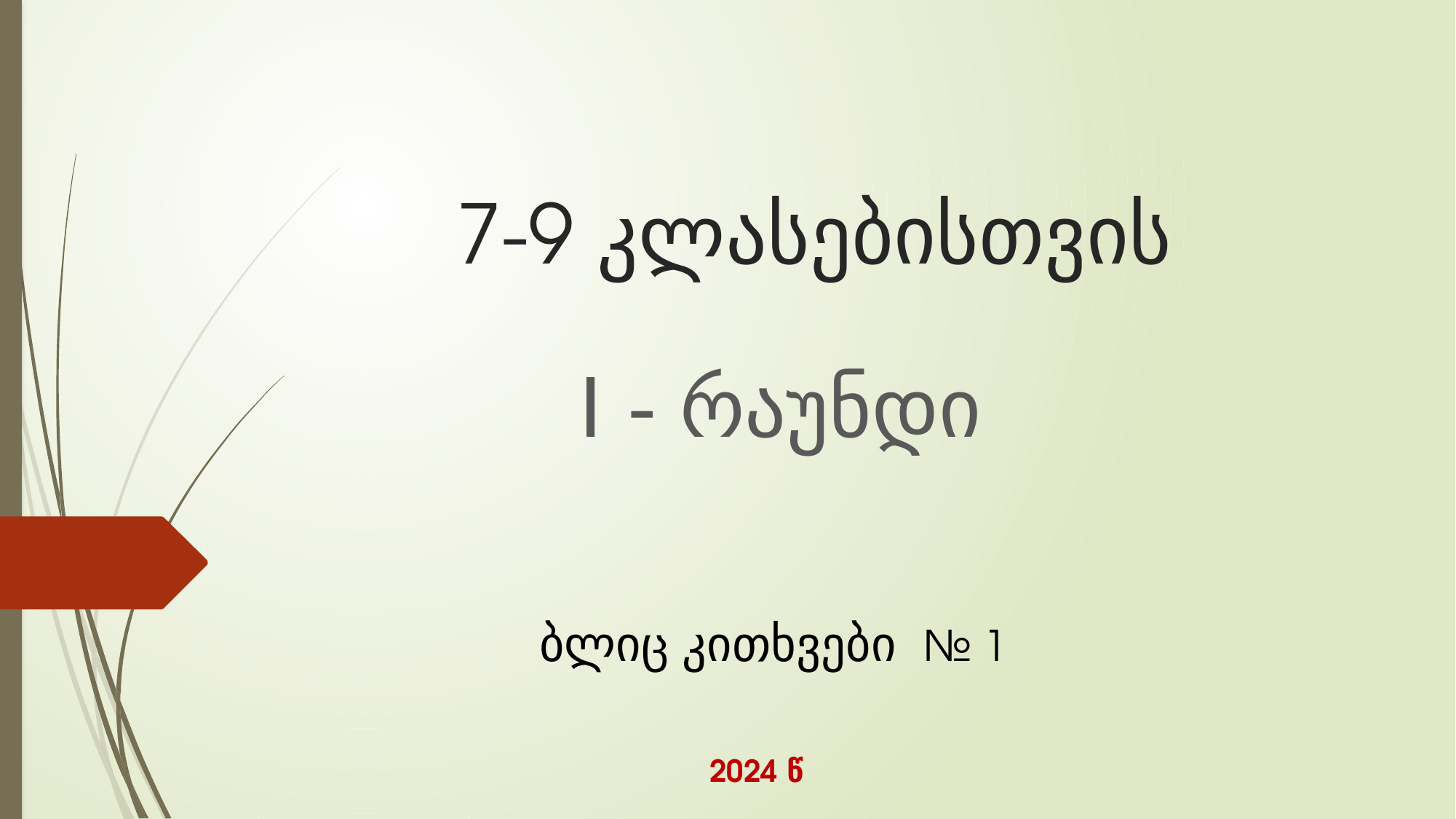

# 7-9 კლასებისთვის
I - რაუნდი
  ბლიც კითხვები  № 1
2024 წ